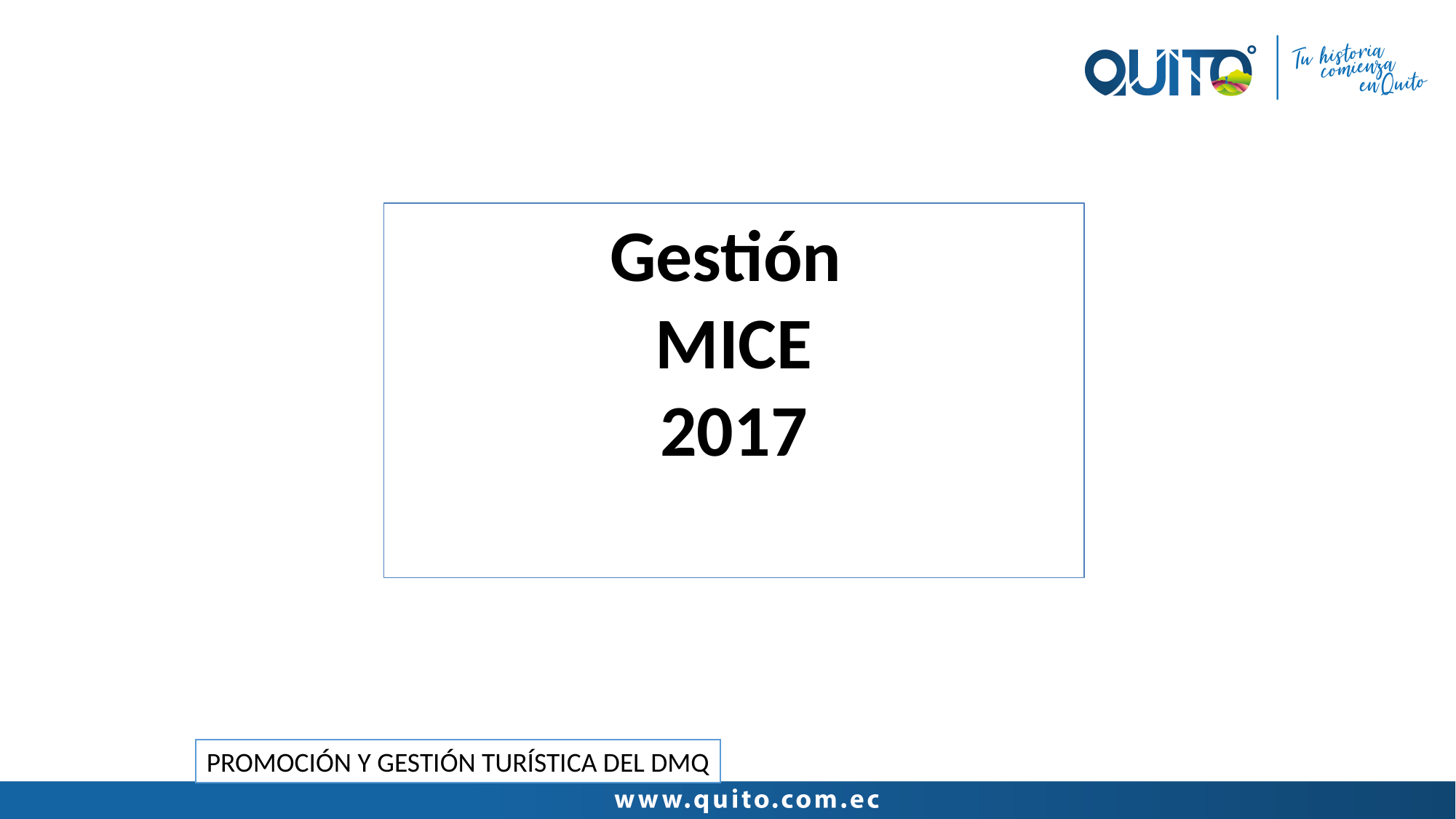

Gestión
MICE
2017
PROMOCIÓN Y GESTIÓN TURÍSTICA DEL DMQ